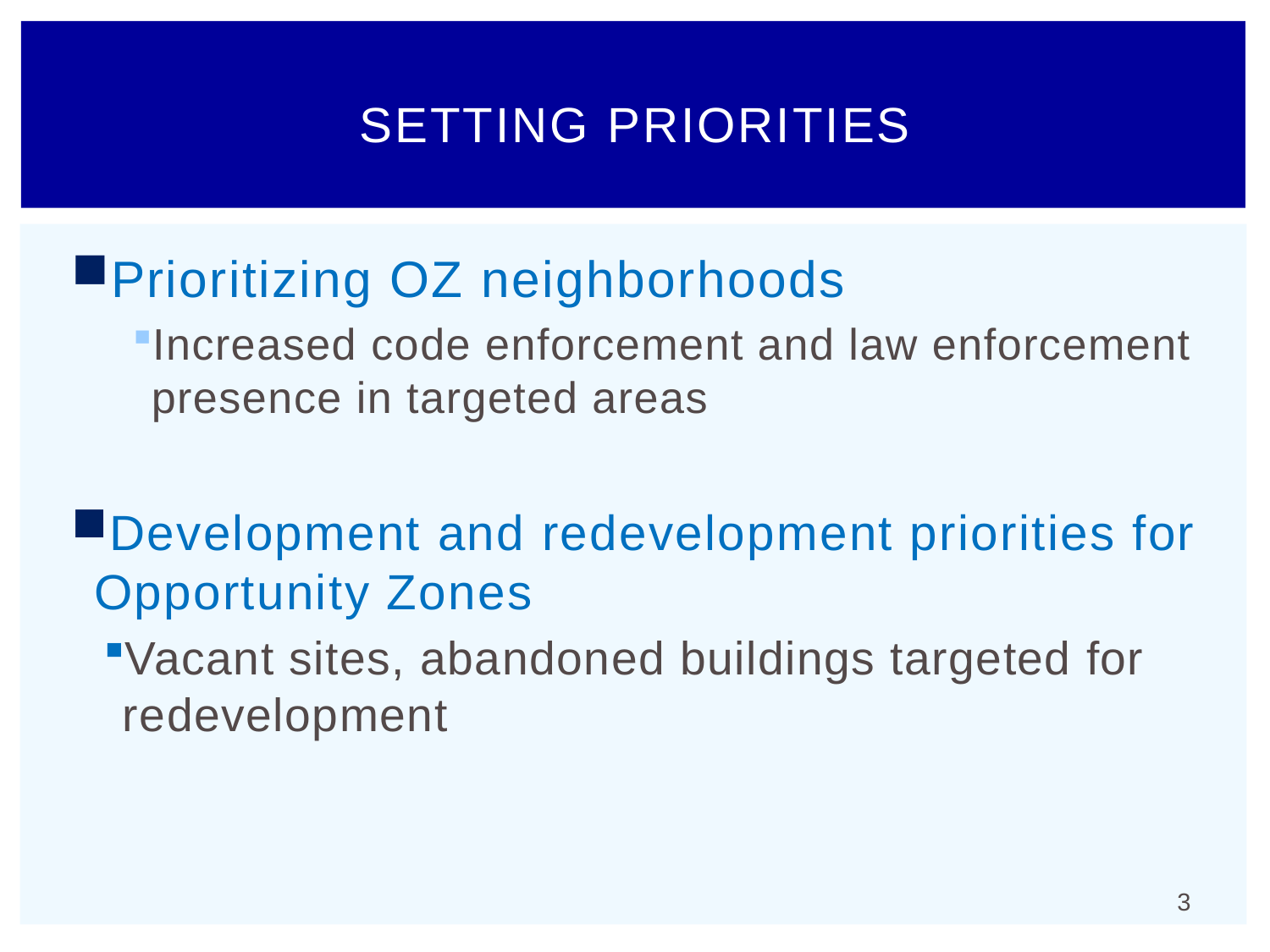

# SETTING PRIORITIES
Prioritizing OZ neighborhoods
Increased code enforcement and law enforcement presence in targeted areas

Development and redevelopment priorities for Opportunity Zones
Vacant sites, abandoned buildings targeted for redevelopment

3